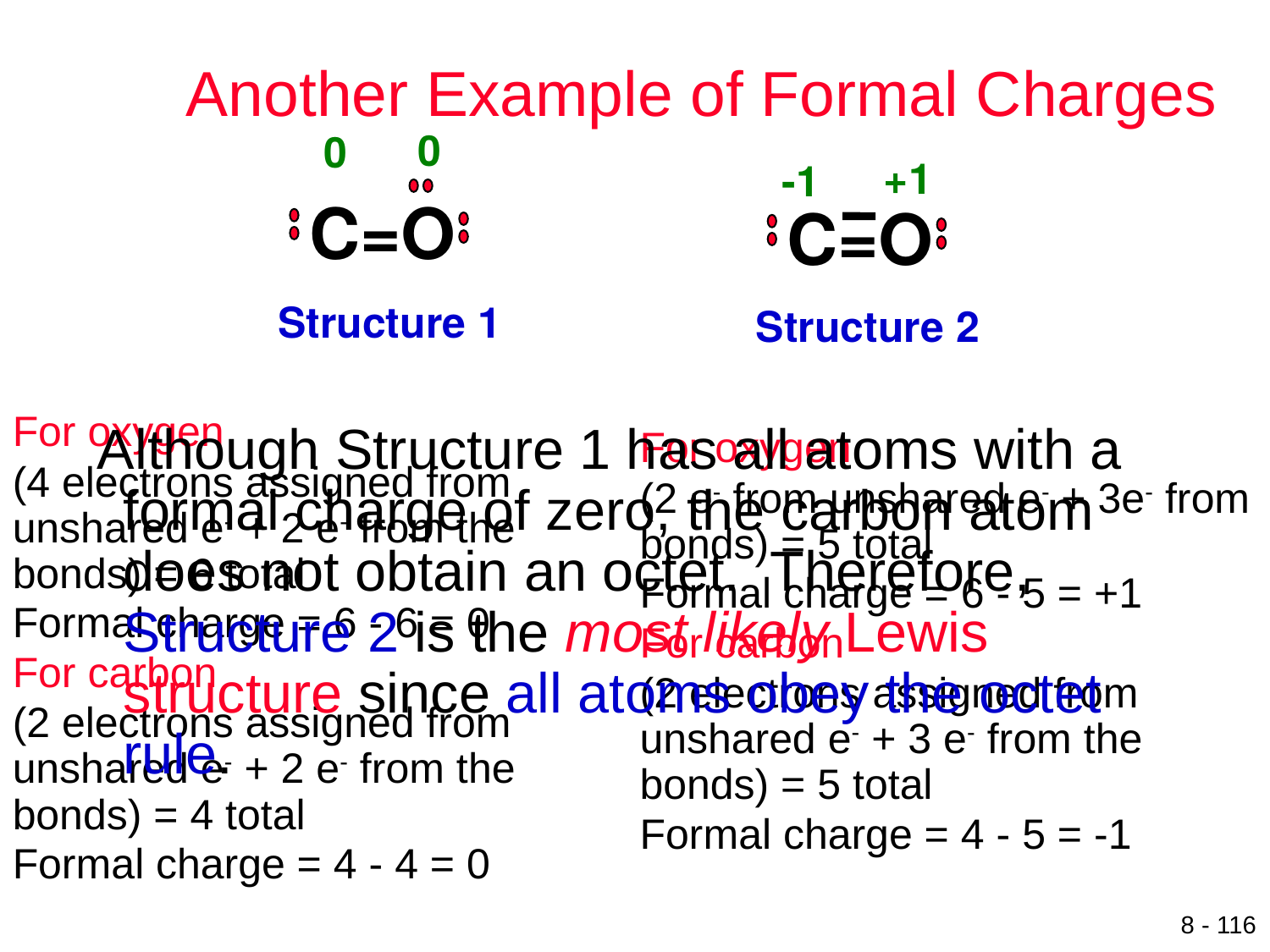

# Another Example of Formal Charges
0
0
+1
-1

C=O
C=O

Structure 1
Structure 2
For oxygen
(4 electrons assigned from unshared e- + 2 e- from the bonds) = 6 total
Formal charge = 6 - 6 = 0
For carbon
(2 electrons assigned from unshared e- + 2 e- from the bonds) = 4 total
Formal charge = 4 - 4 = 0
 Although Structure 1 has all atoms with a formal charge of zero, the carbon atom does not obtain an octet.  Therefore, Structure 2 is the most likely Lewis structure since all atoms obey the octet rule.
For oxygen
(2 e- from unshared e- + 3e- from bonds) = 5 total
Formal charge = 6 - 5 = +1
For carbon
(2 electrons assigned from unshared e- + 3 e- from the bonds) = 5 total
Formal charge = 4 - 5 = -1